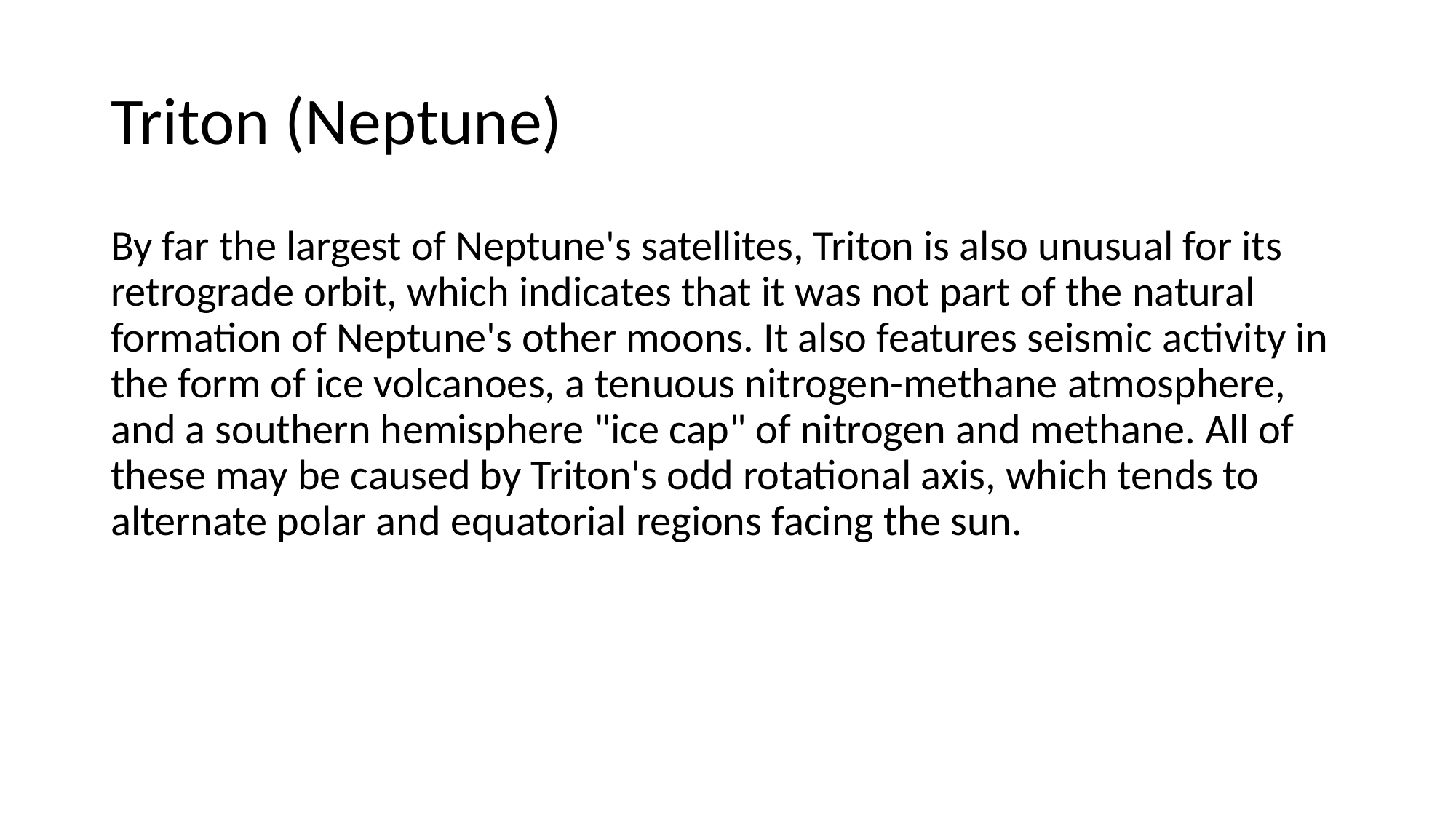

# Triton (Neptune)
By far the largest of Neptune's satellites, Triton is also unusual for its retrograde orbit, which indicates that it was not part of the natural formation of Neptune's other moons. It also features seismic activity in the form of ice volcanoes, a tenuous nitrogen-methane atmosphere, and a southern hemisphere "ice cap" of nitrogen and methane. All of these may be caused by Triton's odd rotational axis, which tends to alternate polar and equatorial regions facing the sun.